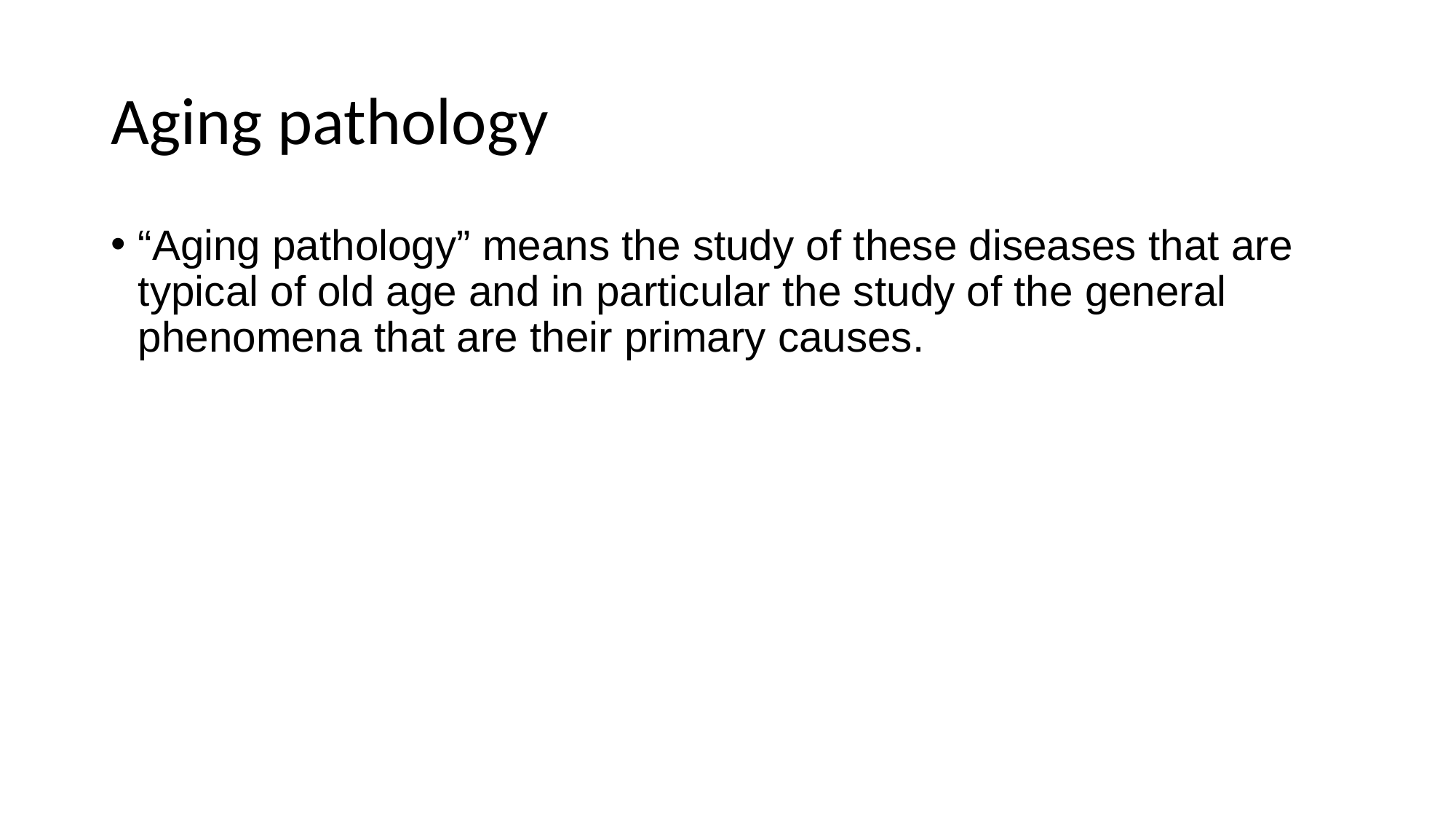

# Aging pathology
“Aging pathology” means the study of these diseases that are typical of old age and in particular the study of the general phenomena that are their primary causes.